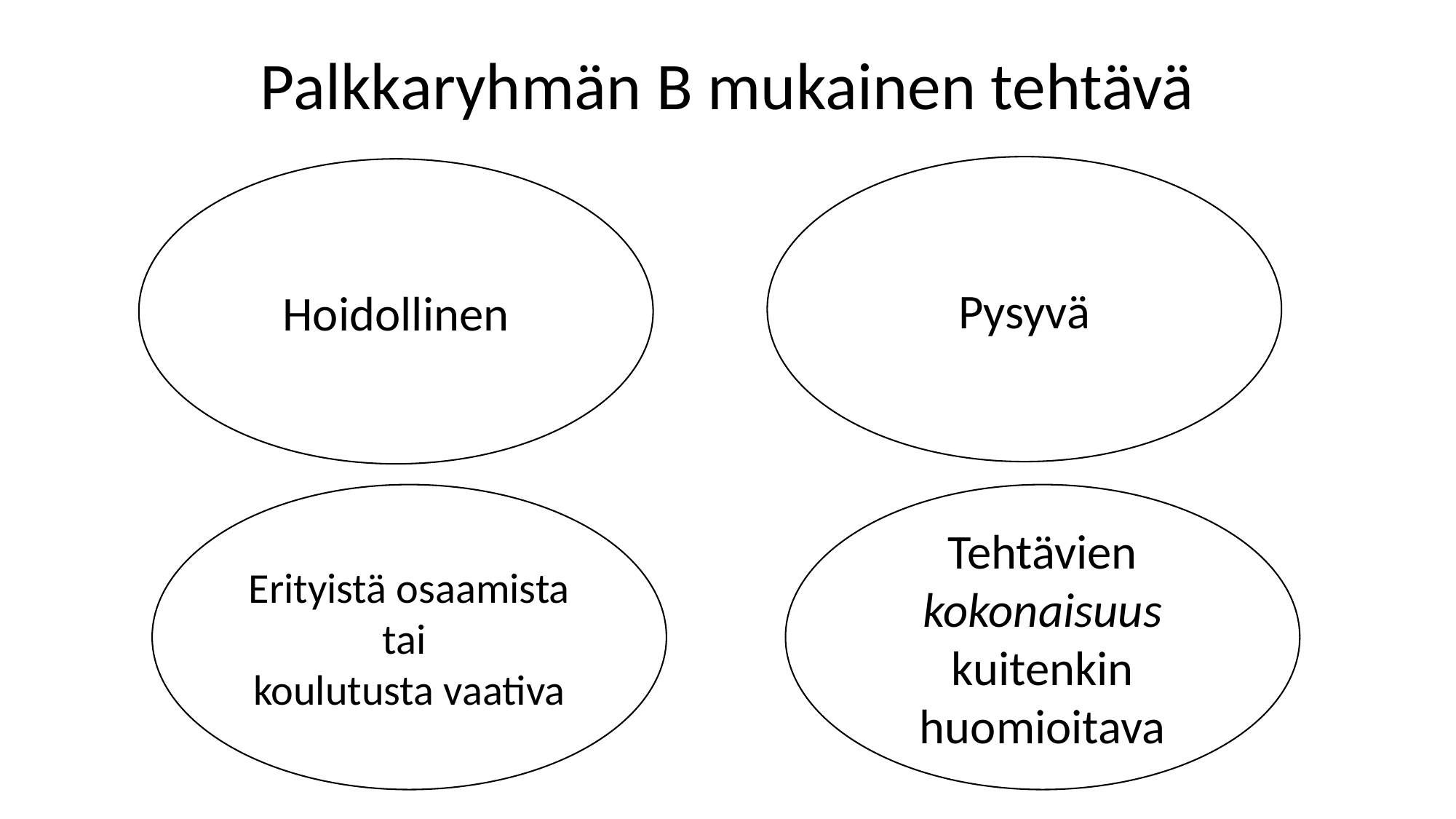

# Palkkaryhmän B mukainen tehtävä
Pysyvä
Hoidollinen
Erityistä osaamista tai
koulutusta vaativa
Tehtävien kokonaisuus kuitenkin huomioitava